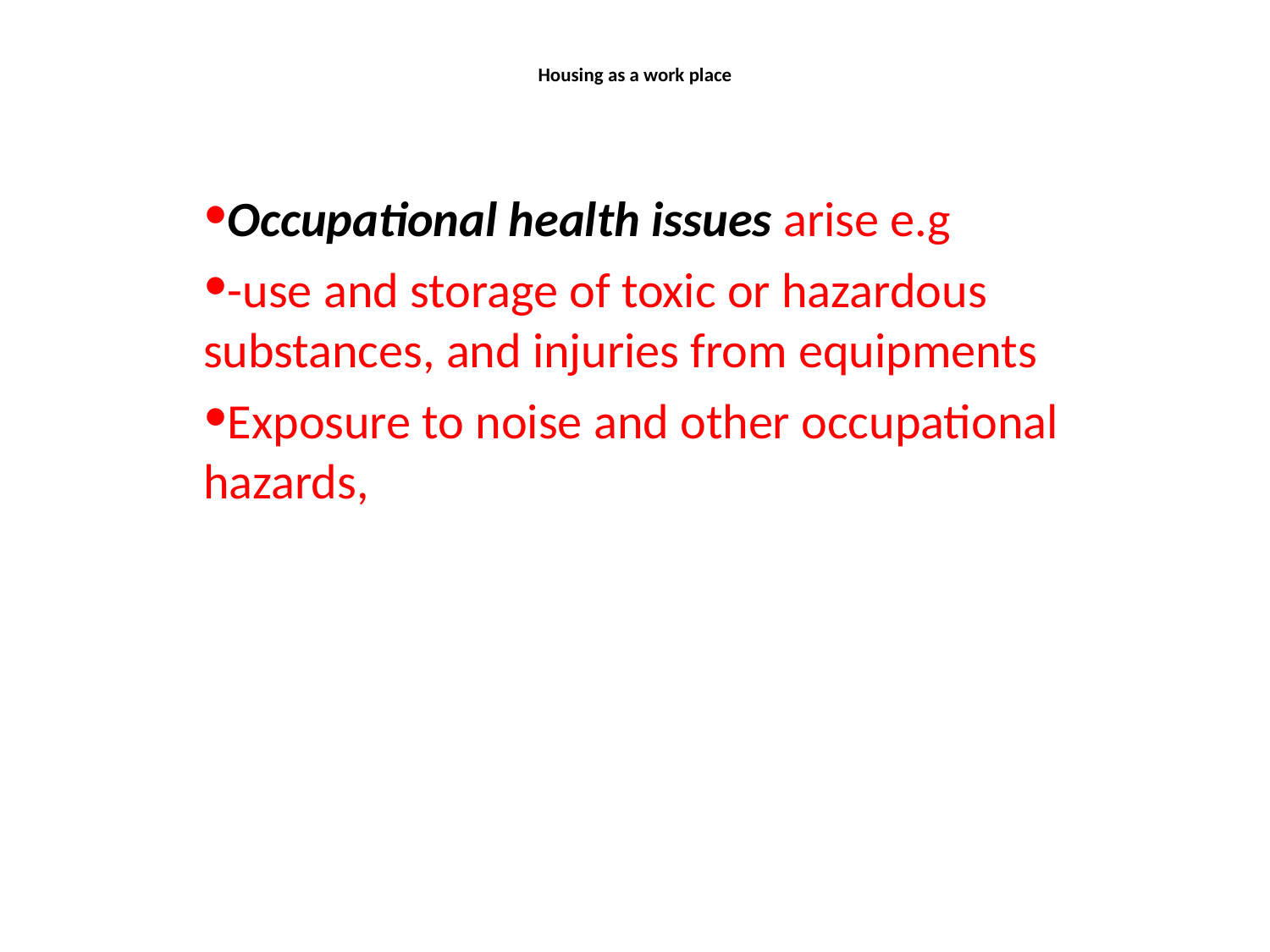

# Housing as a work place
Occupational health issues arise e.g
-use and storage of toxic or hazardous    substances, and injuries from equipments
Exposure to noise and other occupational hazards,